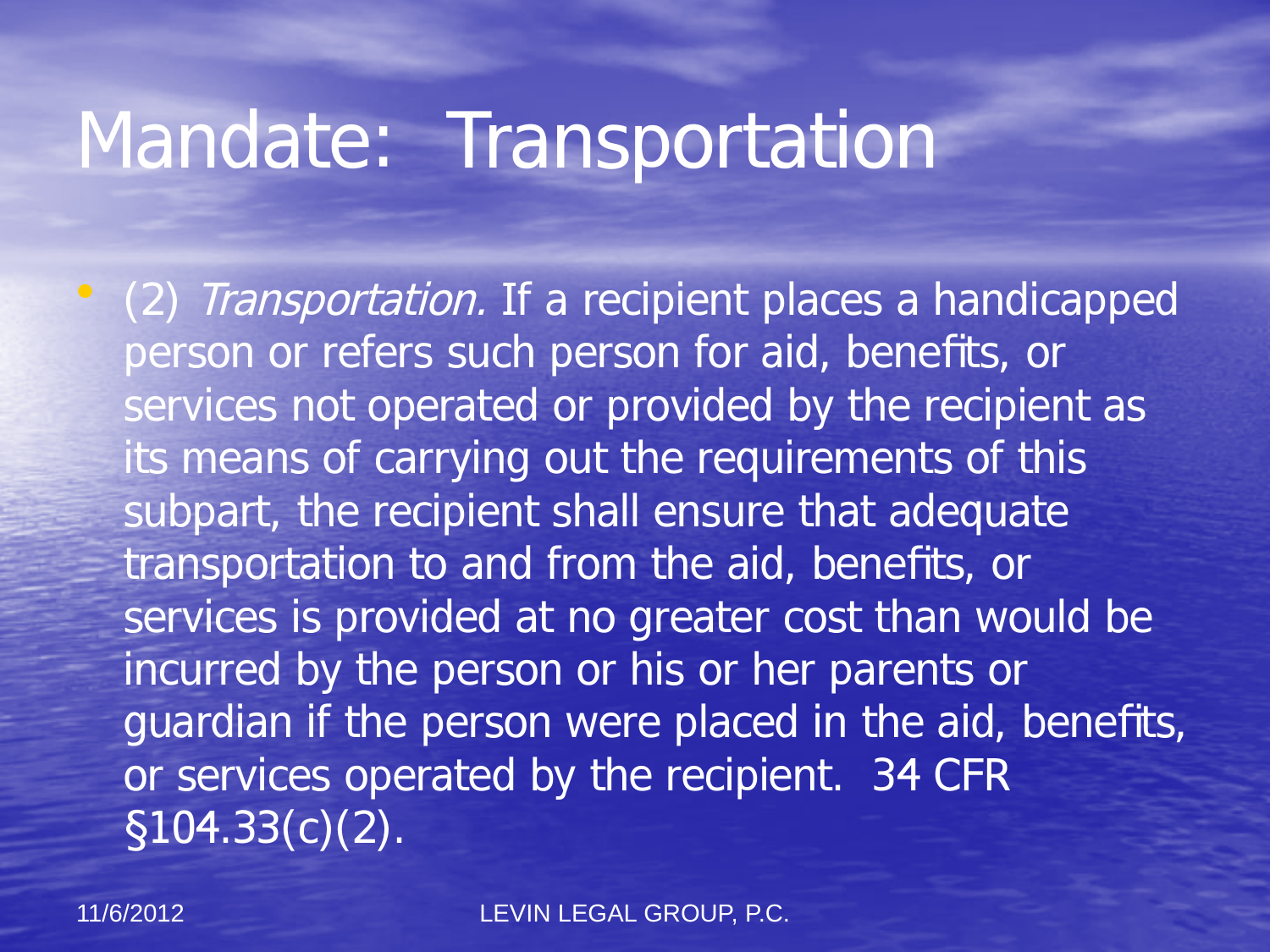

# Mandate:  Transportation
(2) Transportation. If a recipient places a handicapped person or refers such person for aid, benefits, or services not operated or provided by the recipient as its means of carrying out the requirements of this subpart, the recipient shall ensure that adequate transportation to and from the aid, benefits, or services is provided at no greater cost than would be incurred by the person or his or her parents or guardian if the person were placed in the aid, benefits, or services operated by the recipient.  34 CFR §104.33(c)(2).

11/6/2012
LEVIN LEGAL GROUP, P.C.